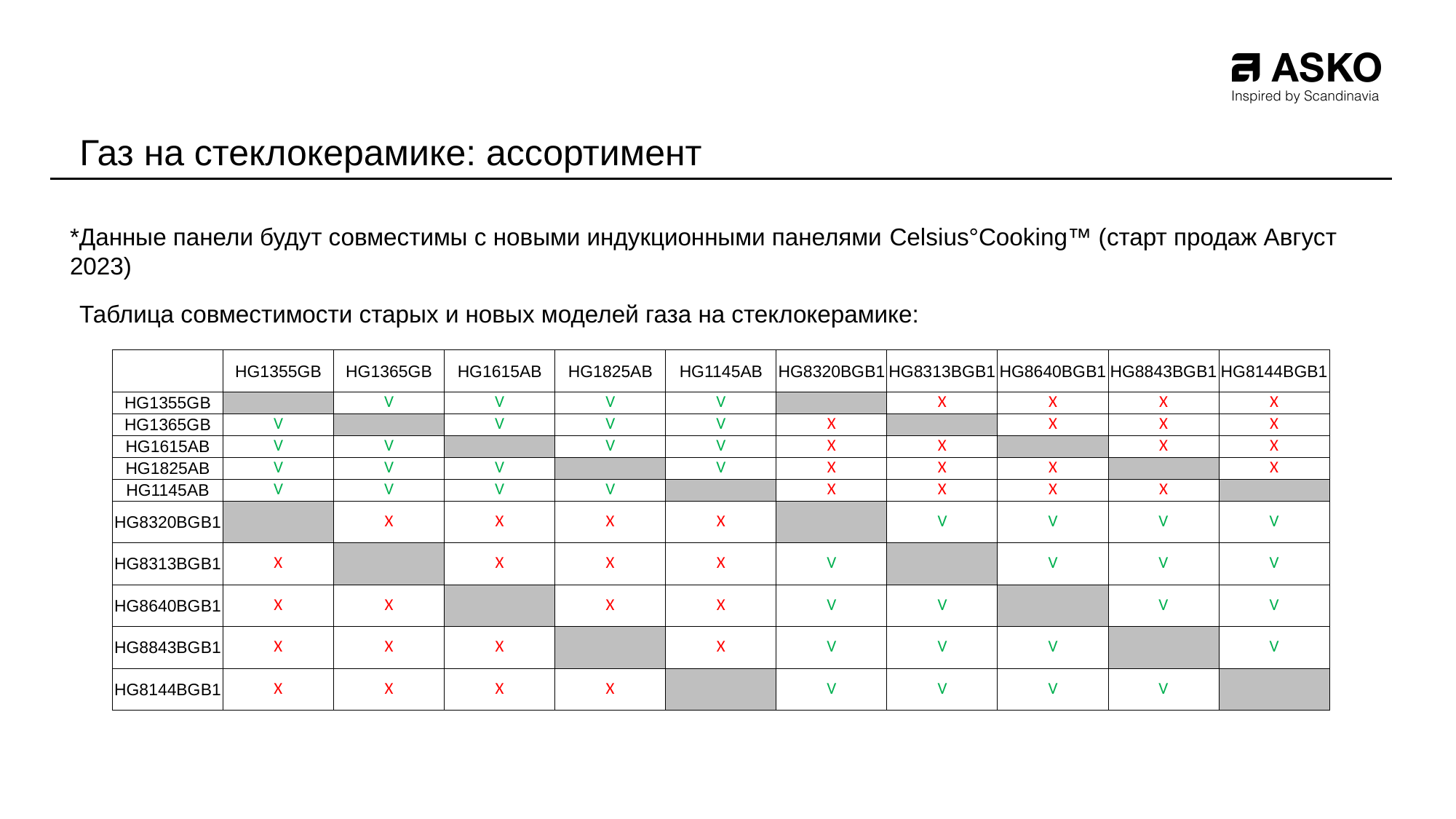

# Газ на стеклокерамике: ассортимент
*Данные панели будут совместимы с новыми индукционными панелями Celsius°Cooking™ (старт продаж Август 2023)
Таблица совместимости старых и новых моделей газа на стеклокерамике:
|  | HG1355GB | HG1365GB | HG1615AB | HG1825AB | HG1145AB | HG8320BGB1 | HG8313BGB1 | HG8640BGB1 | HG8843BGB1 | HG8144BGB1 |
| --- | --- | --- | --- | --- | --- | --- | --- | --- | --- | --- |
| HG1355GB |  | V | V | V | V |  | X | X | X | X |
| HG1365GB | V |  | V | V | V | X |  | X | X | X |
| HG1615AB | V | V |  | V | V | X | X |  | X | X |
| HG1825AB | V | V | V |  | V | X | X | X |  | X |
| HG1145AB | V | V | V | V |  | X | X | X | X |  |
| HG8320BGB1 |  | X | X | X | X |  | V | V | V | V |
| HG8313BGB1 | X |  | X | X | X | V |  | V | V | V |
| HG8640BGB1 | X | X |  | X | X | V | V |  | V | V |
| HG8843BGB1 | X | X | X |  | X | V | V | V |  | V |
| HG8144BGB1 | X | X | X | X |  | V | V | V | V |  |